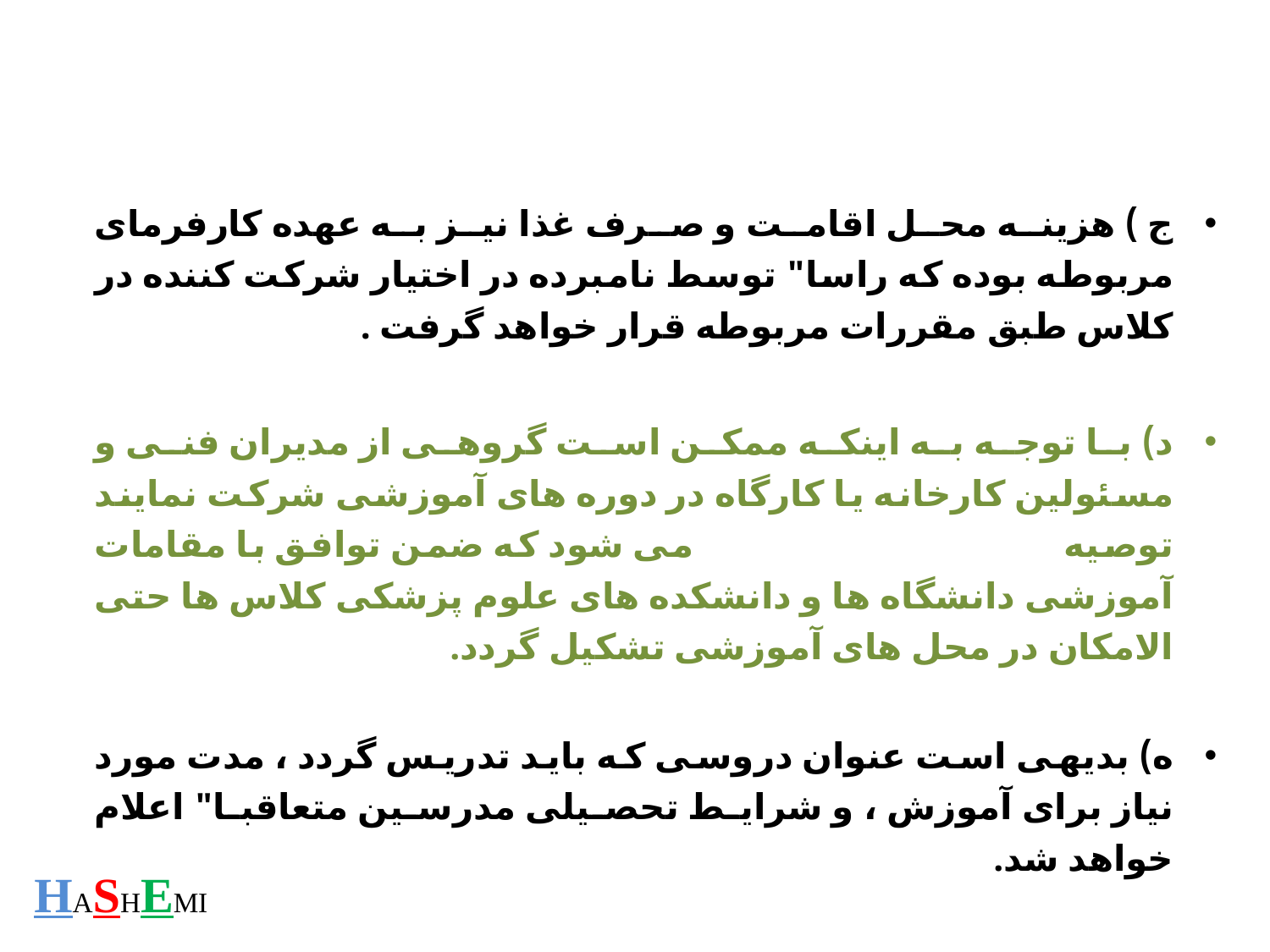

ج ) هزینه محل اقامت و صرف غذا نیز به عهده کارفرمای مربوطه بوده که راسا" توسط نامبرده در اختیار شرکت کننده در کلاس طبق مقررات مربوطه قرار خواهد گرفت .

د) با توجه به اینکه ممکن است گروهی از مدیران فنی و مسئولین کارخانه یا کارگاه در دوره های آموزشی شرکت نمایند توصیه                              می شود که ضمن توافق با مقامات آموزشی دانشگاه ها و دانشکده های علوم پزشکی کلاس ها حتی الامکان در محل های آموزشی تشکیل گردد.

ه) بدیهی است عنوان دروسی که باید تدریس گردد ، مدت مورد نیاز برای آموزش ، و شرایط تحصیلی مدرسین متعاقبا" اعلام خواهد شد.

HASHEMI